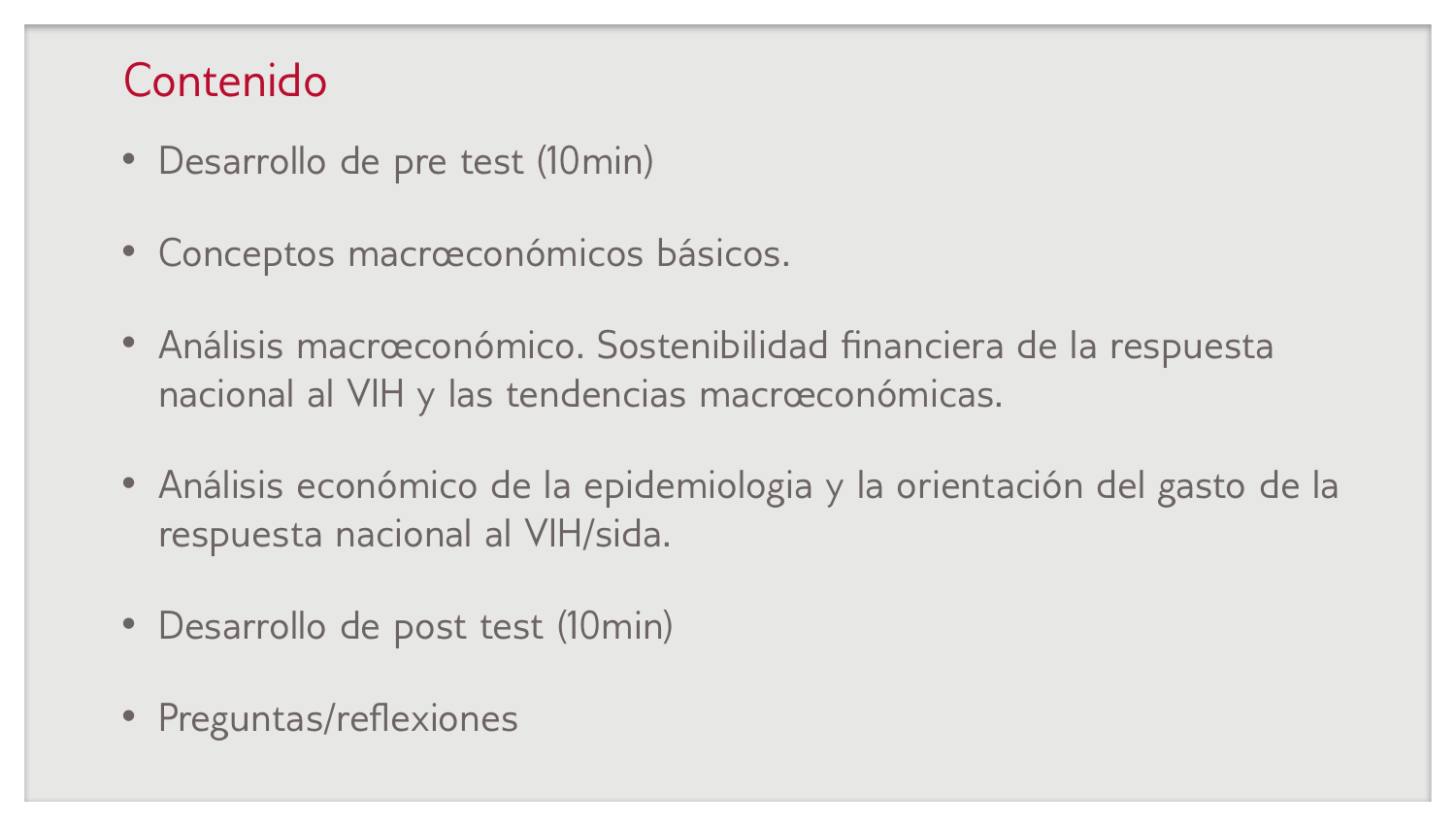

# Contenido
Desarrollo de pre test (10min)
Conceptos macroeconómicos básicos.
Análisis macroeconómico. Sostenibilidad financiera de la respuesta nacional al VIH y las tendencias macroeconómicas.
Análisis económico de la epidemiologia y la orientación del gasto de la respuesta nacional al VIH/sida.
Desarrollo de post test (10min)
Preguntas/reflexiones